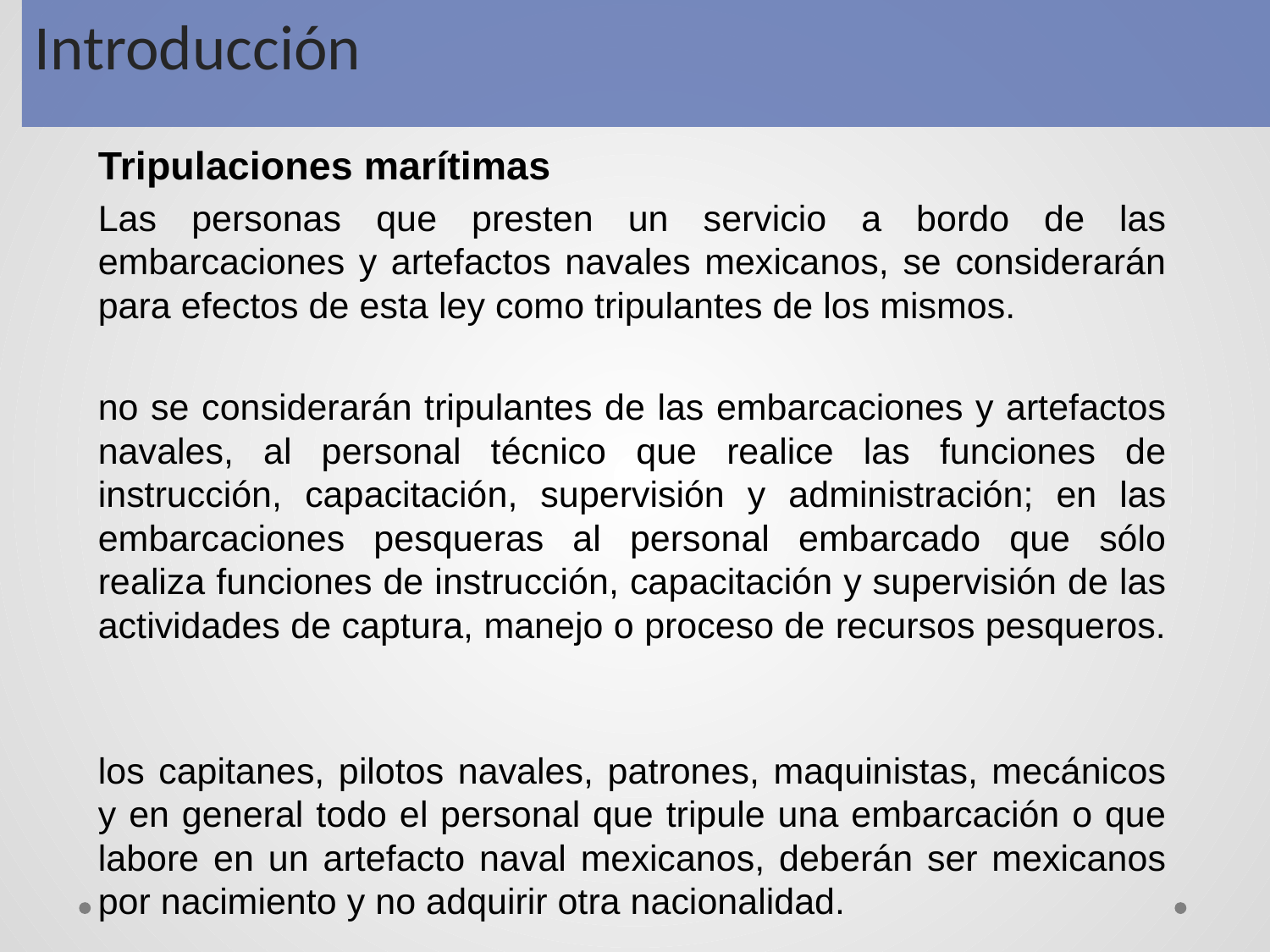

Introducción
Tripulaciones marítimas
Las personas que presten un servicio a bordo de las embarcaciones y artefactos navales mexicanos, se considerarán para efectos de esta ley como tripulantes de los mismos.

no se considerarán tripulantes de las embarcaciones y artefactos navales, al personal técnico que realice las funciones de instrucción, capacitación, supervisión y administración; en las embarcaciones pesqueras al personal embarcado que sólo realiza funciones de instrucción, capacitación y supervisión de las actividades de captura, manejo o proceso de recursos pesqueros.

los capitanes, pilotos navales, patrones, maquinistas, mecánicos y en general todo el personal que tripule una embarcación o que labore en un artefacto naval mexicanos, deberán ser mexicanos por nacimiento y no adquirir otra nacionalidad.